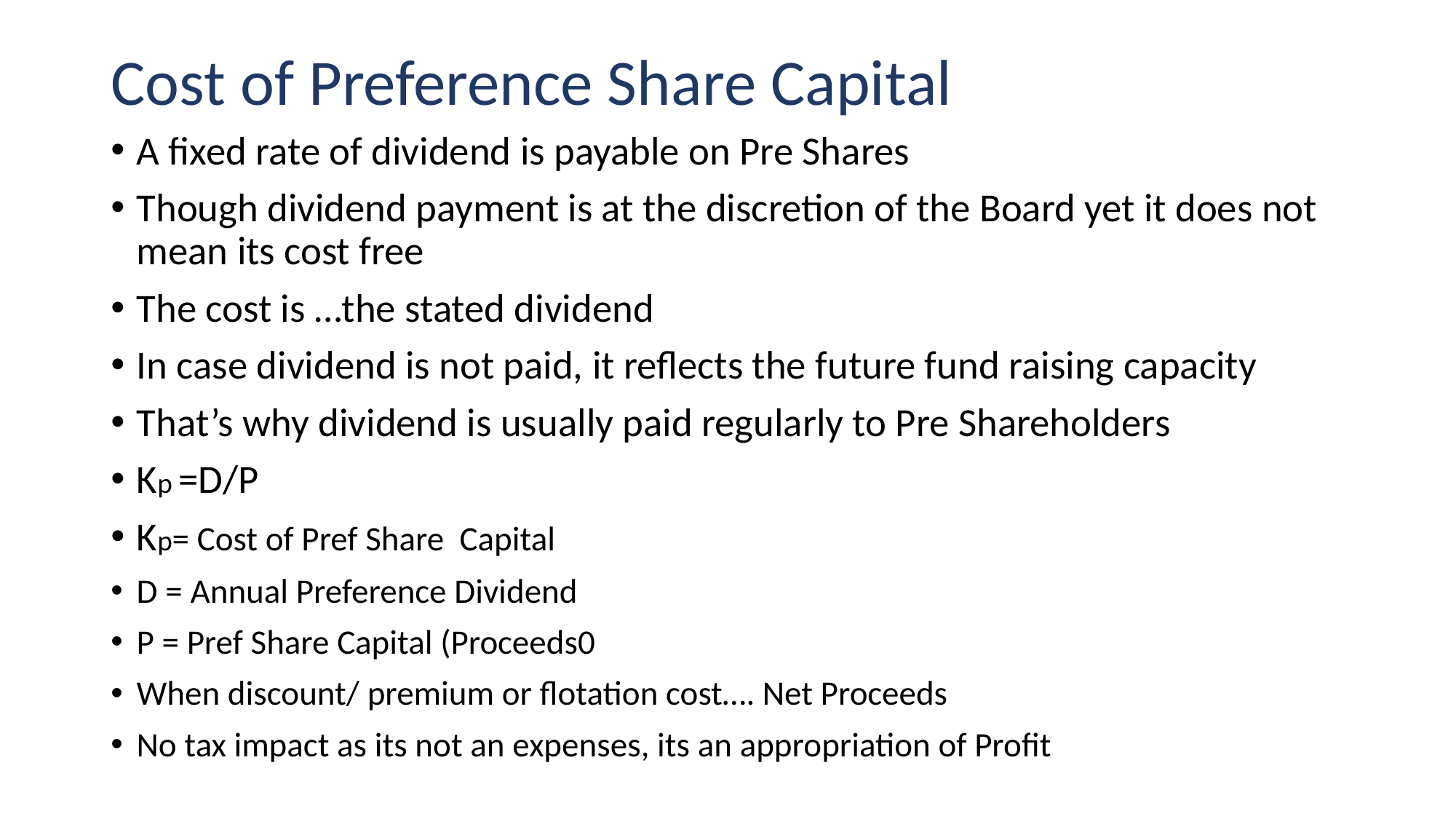

# Cost of Preference Share Capital
A fixed rate of dividend is payable on Pre Shares
Though dividend payment is at the discretion of the Board yet it does not mean its cost free
The cost is …the stated dividend
In case dividend is not paid, it reflects the future fund raising capacity
That’s why dividend is usually paid regularly to Pre Shareholders
Kp =D/P
Kp= Cost of Pref Share  Capital
D = Annual Preference Dividend
P = Pref Share Capital (Proceeds0
When discount/ premium or flotation cost…. Net Proceeds
No tax impact as its not an expenses, its an appropriation of Profit